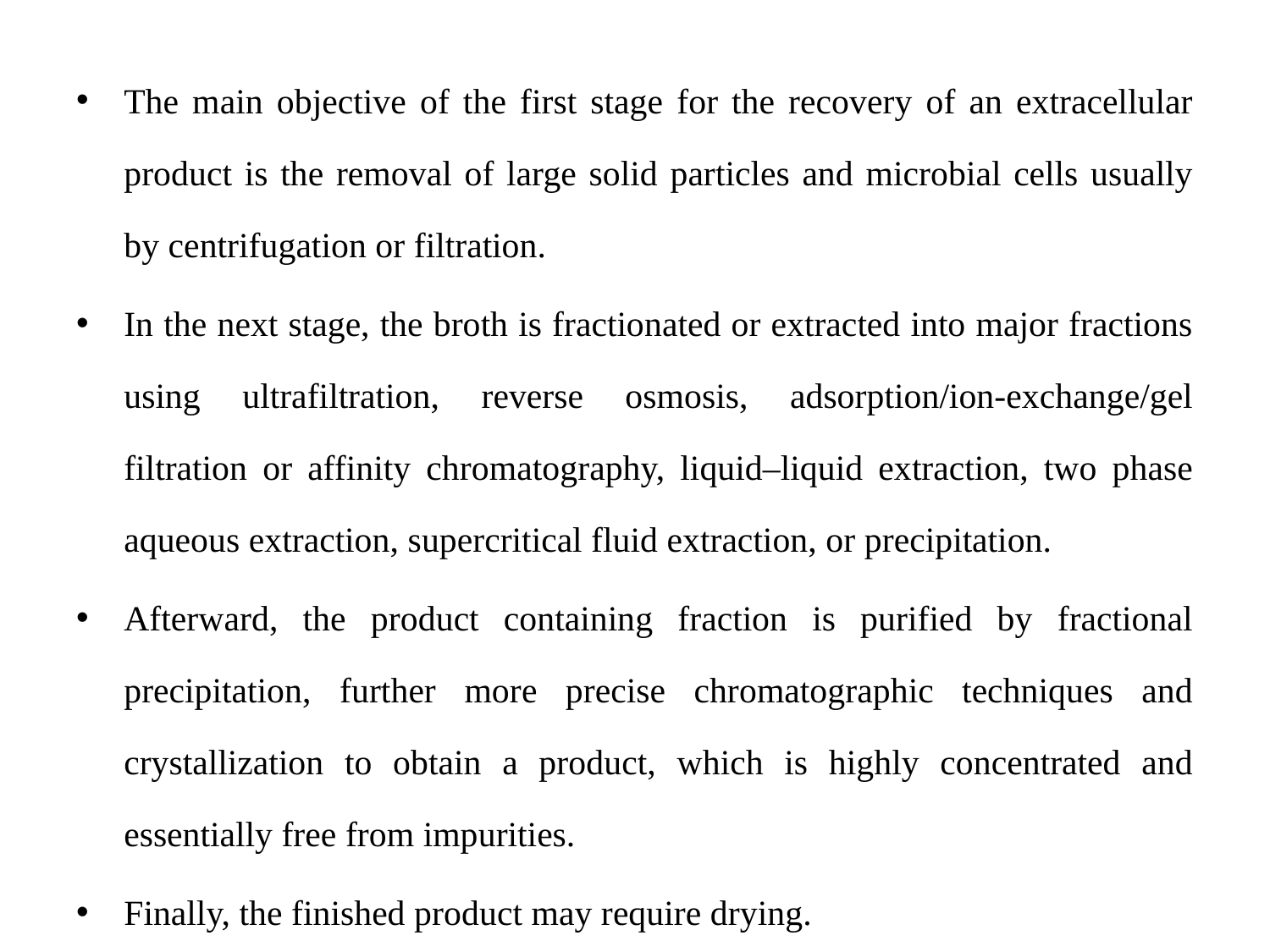

The main objective of the first stage for the recovery of an extracellular product is the removal of large solid particles and microbial cells usually by centrifugation or filtration.
In the next stage, the broth is fractionated or extracted into major fractions using ultrafiltration, reverse osmosis, adsorption/ion-exchange/gel filtration or affinity chromatography, liquid–liquid extraction, two phase aqueous extraction, supercritical fluid extraction, or precipitation.
Afterward, the product containing fraction is purified by fractional precipitation, further more precise chromatographic techniques and crystallization to obtain a product, which is highly concentrated and essentially free from impurities.
Finally, the finished product may require drying.